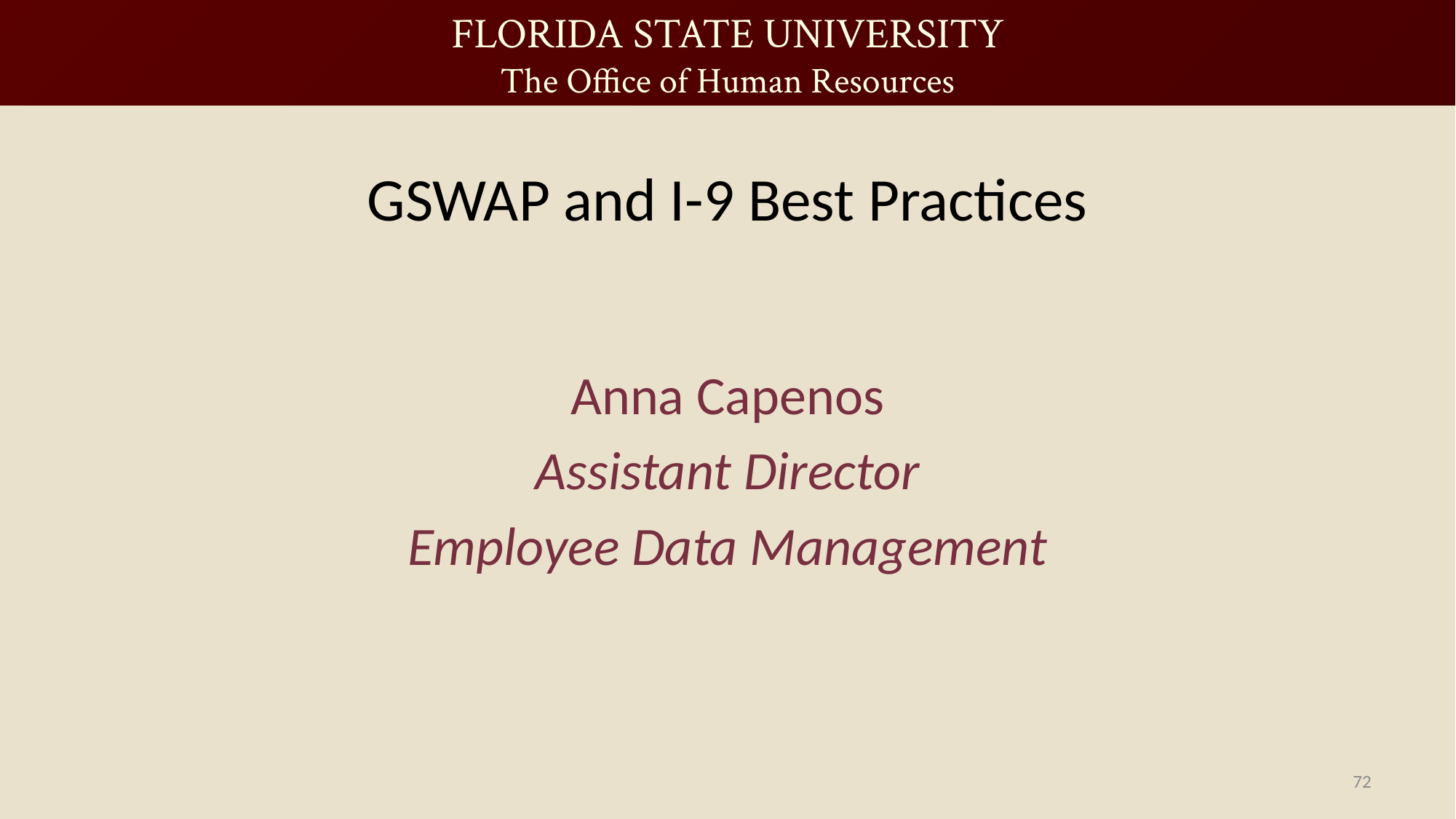

# GSWAP and I-9 Best Practices
Anna Capenos
Assistant Director
Employee Data Management
72